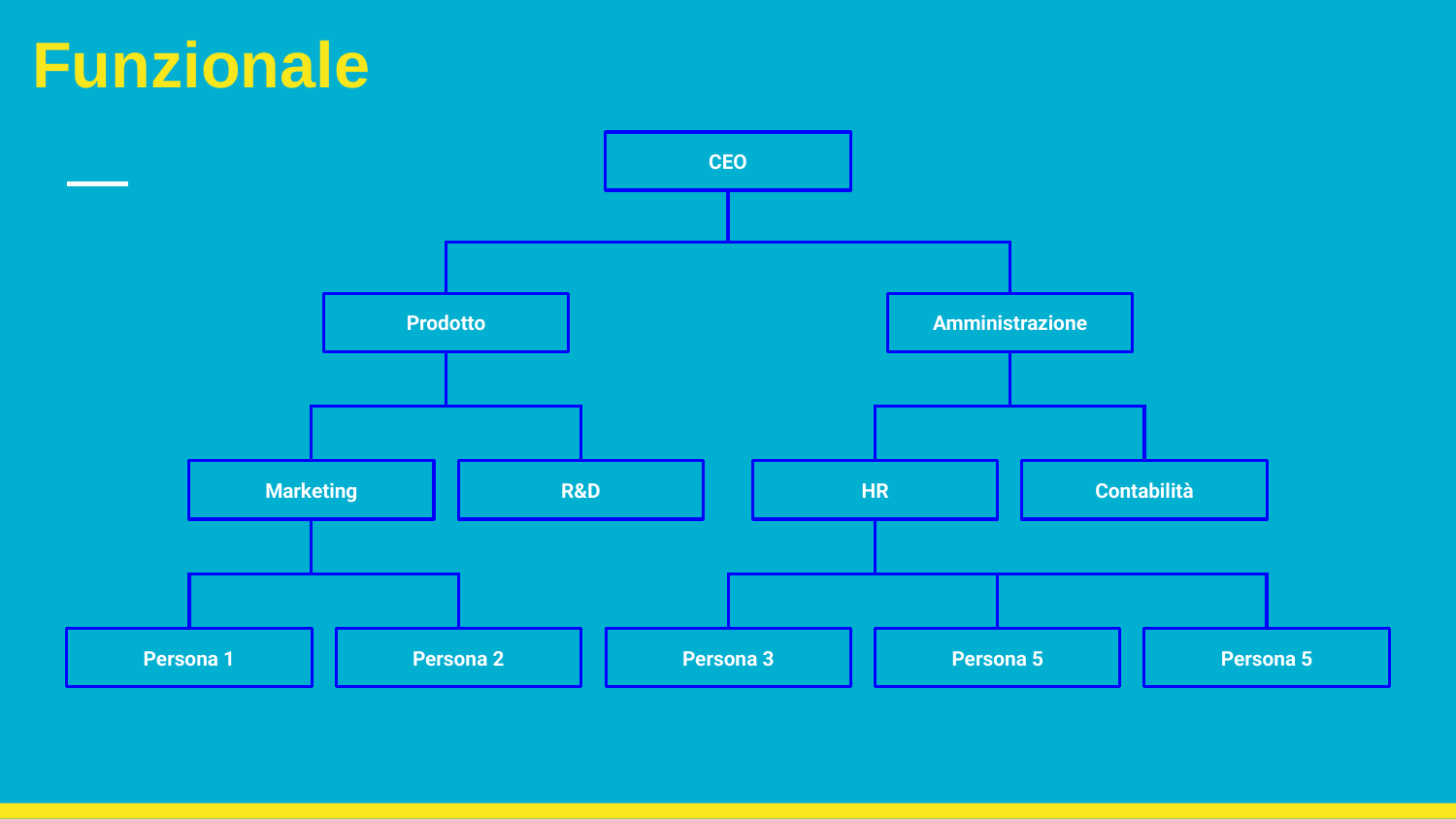

# Funzionale
CEO
Prodotto
Amministrazione
Marketing
R&D
HR
Contabilità
Persona 1
Persona 2
Persona 3
Persona 5
Persona 5